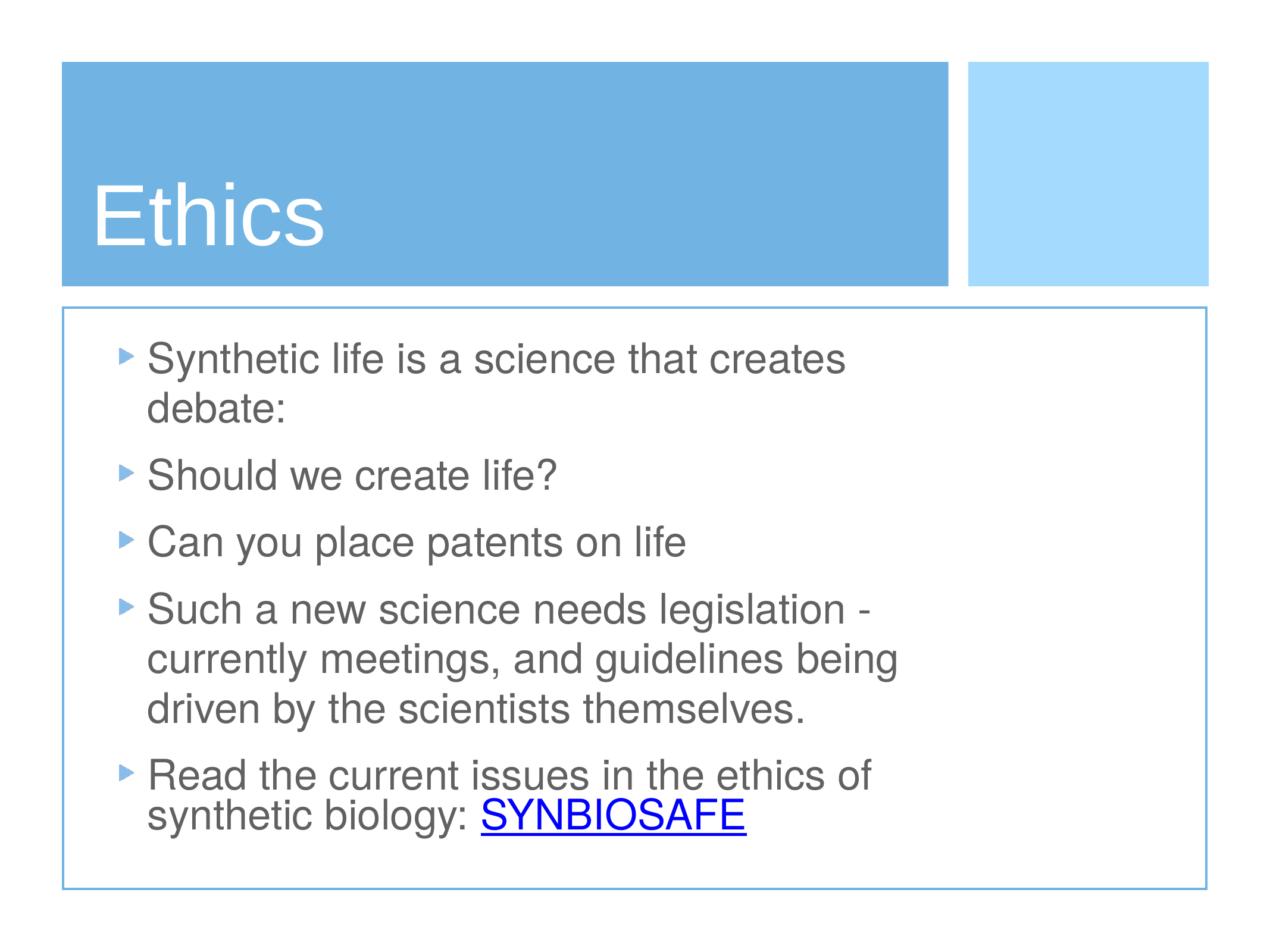

# Ethics
Synthetic life is a science that creates debate:
Should we create life?
Can you place patents on life
Such a new science needs legislation - currently meetings, and guidelines being driven by the scientists themselves.
Read the current issues in the ethics of synthetic biology: SYNBIOSAFE